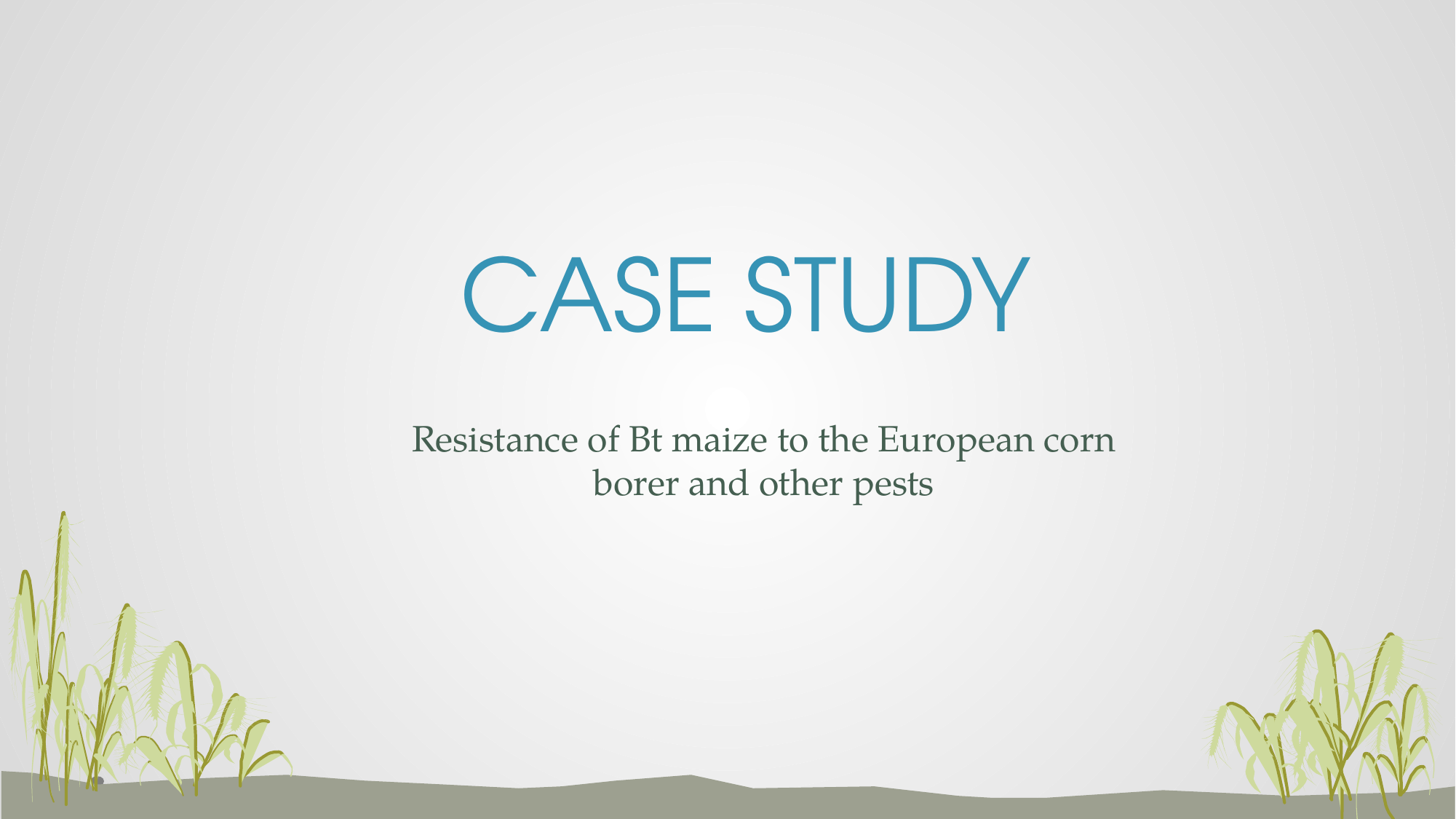

# CASE STUDY
Resistance of Bt maize to the European corn borer and other pests